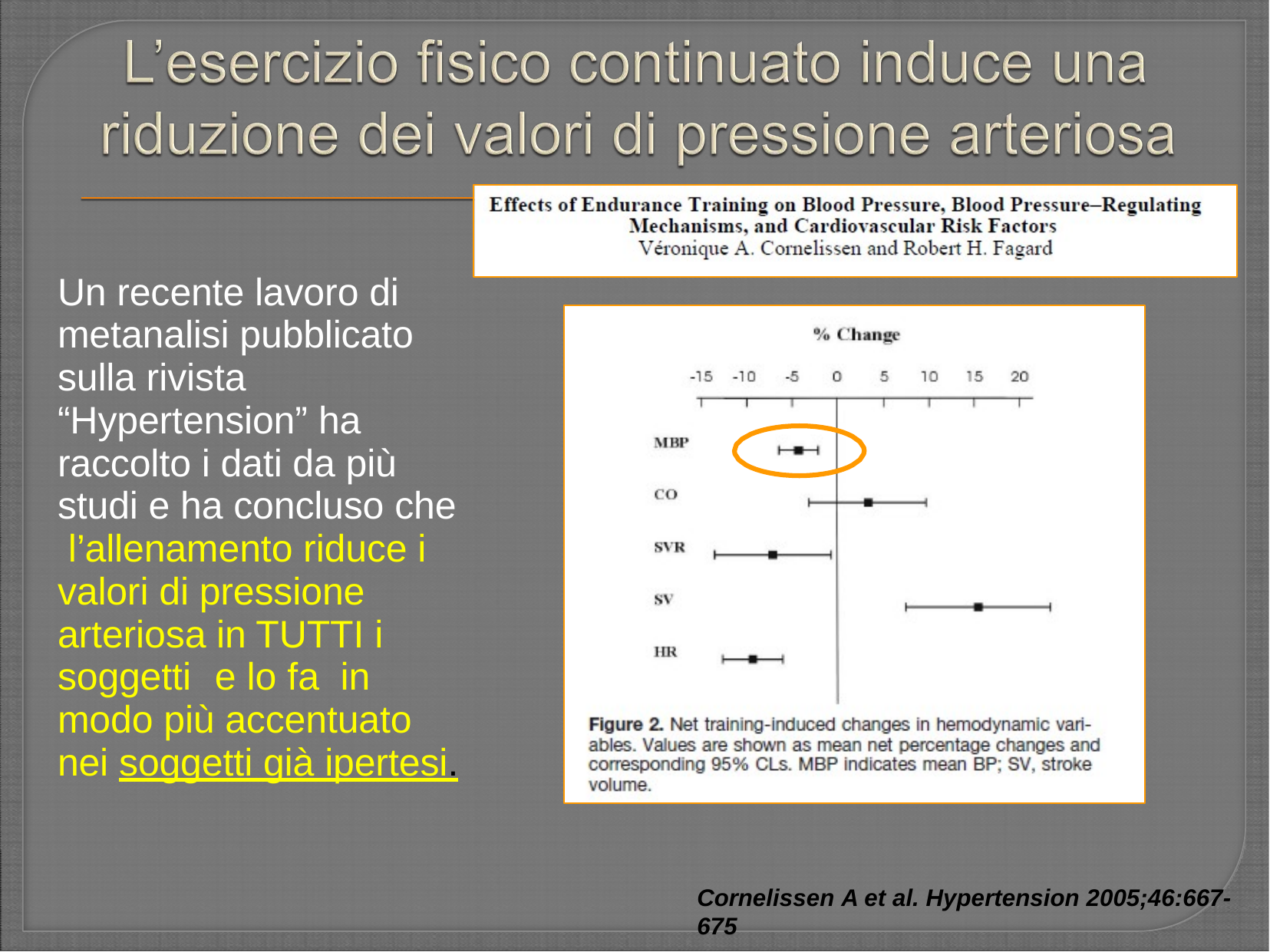

Un recente lavoro di  metanalisi pubblicato  sulla rivista  “Hypertension” ha  raccolto i dati da più  studi e ha concluso che  l’allenamento riduce i  valori di pressione  arteriosa in TUTTI i  soggetti	e lo fa	in  modo più accentuato  nei soggetti già ipertesi.

Cornelissen A et al. Hypertension 2005;46:667-675